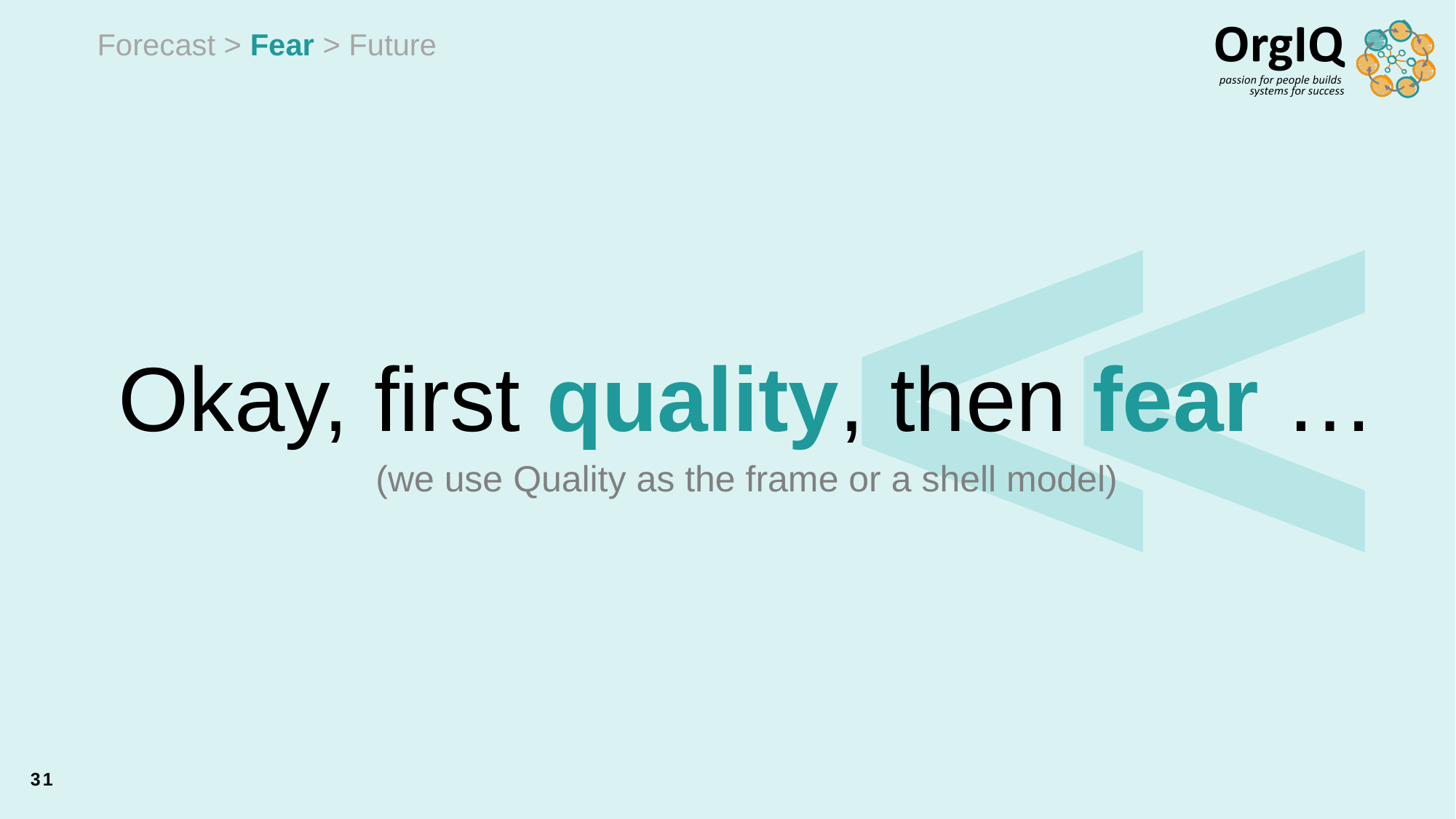

Forecast > Fear > Future
#

Okay, first quality, then fear …
(we use Quality as the frame or a shell model)